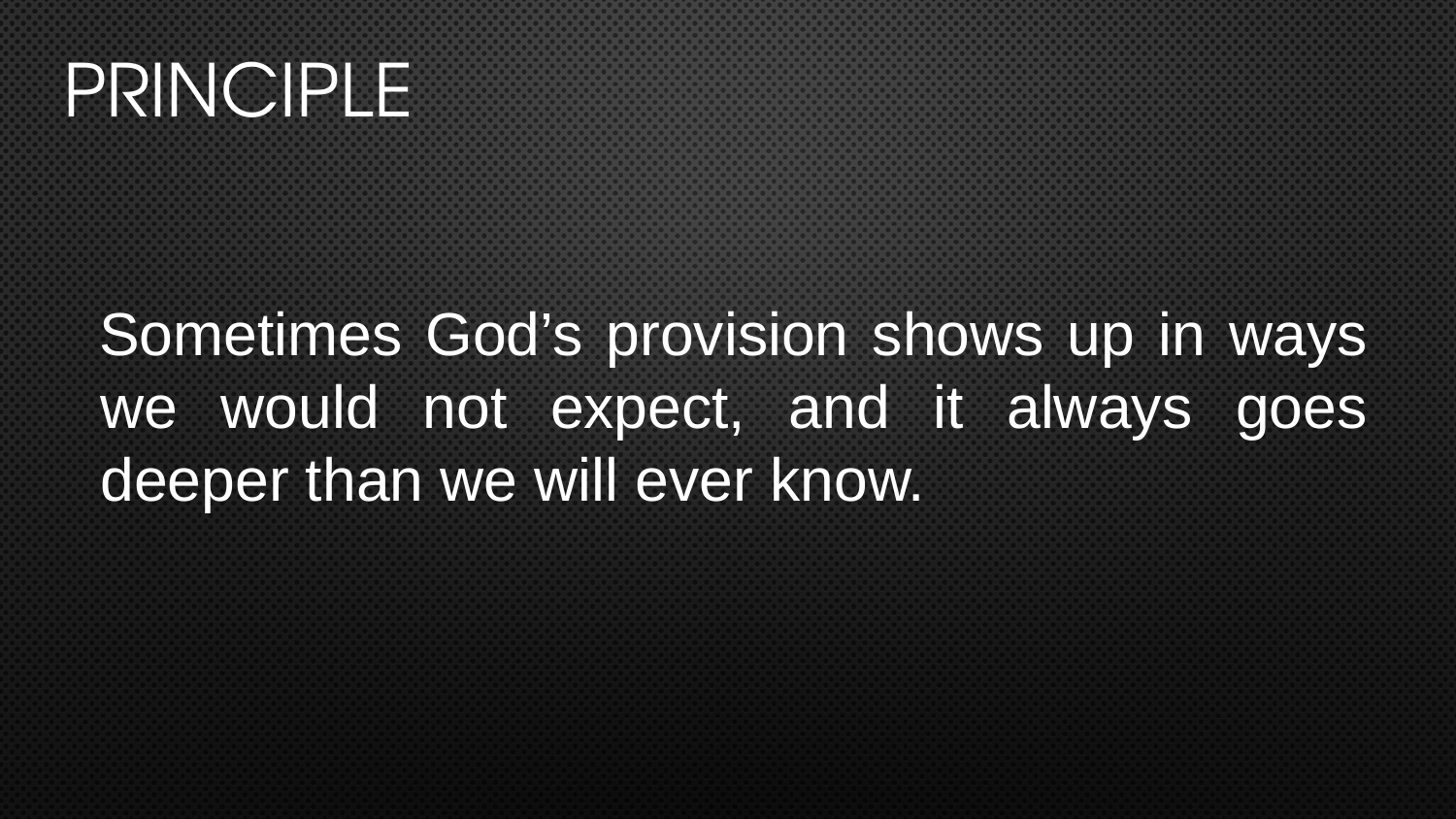

Principle
Sometimes God’s provision shows up in ways we would not expect, and it always goes deeper than we will ever know.